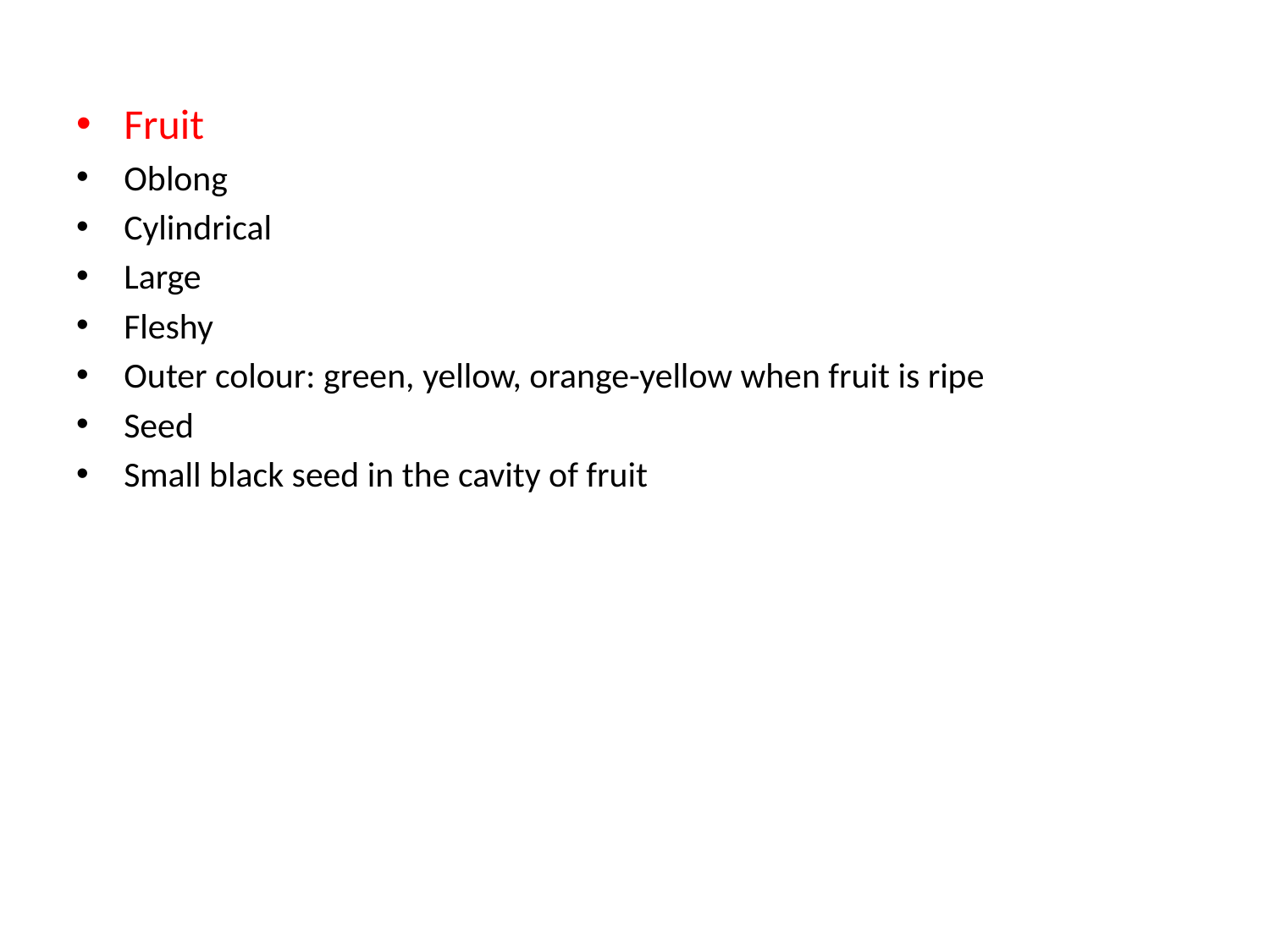

Fruit
Oblong
Cylindrical
Large
Fleshy
Outer colour: green, yellow, orange-yellow when fruit is ripe
Seed
Small black seed in the cavity of fruit